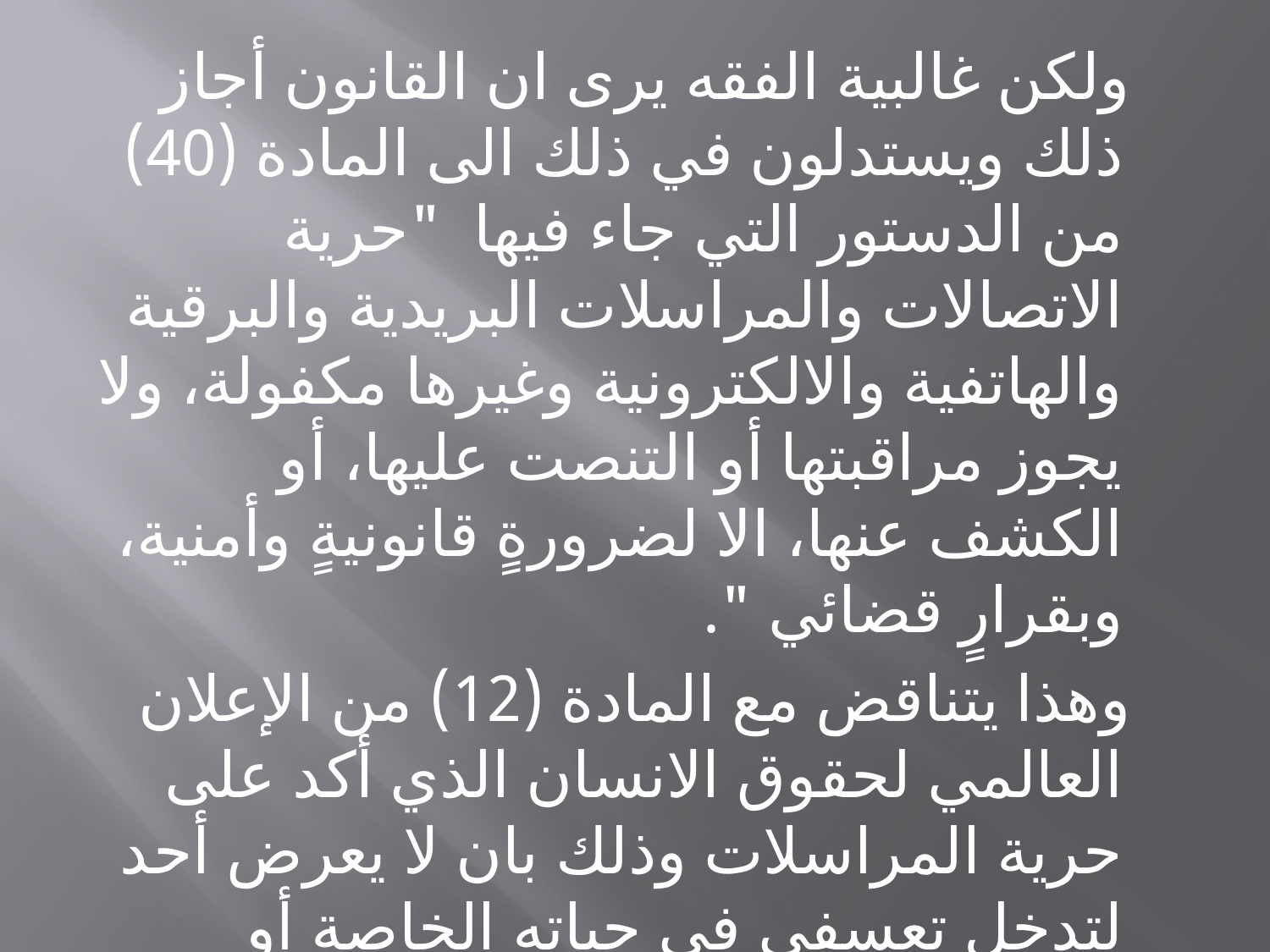

ولكن غالبية الفقه يرى ان القانون أجاز ذلك ويستدلون في ذلك الى المادة (40) من الدستور التي جاء فيها  "حرية الاتصالات والمراسلات البريدية والبرقية والهاتفية والالكترونية وغيرها مكفولة، ولا يجوز مراقبتها أو التنصت عليها، أو الكشف عنها، الا لضرورةٍ قانونيةٍ وأمنية، وبقرارٍ قضائي ".
   وهذا يتناقض مع المادة (12) من الإعلان العالمي لحقوق الانسان الذي أكد على حرية المراسلات وذلك بان لا يعرض أحد لتدخل تعسفي في حياته الخاصة أو أسرته أو مسكنه أو مراسلاته أو لحملات على شرفه وسمعته، ولكل شخص الحق في حماية القانون من مثل هذا التدخل أو تلك الحملات.
#